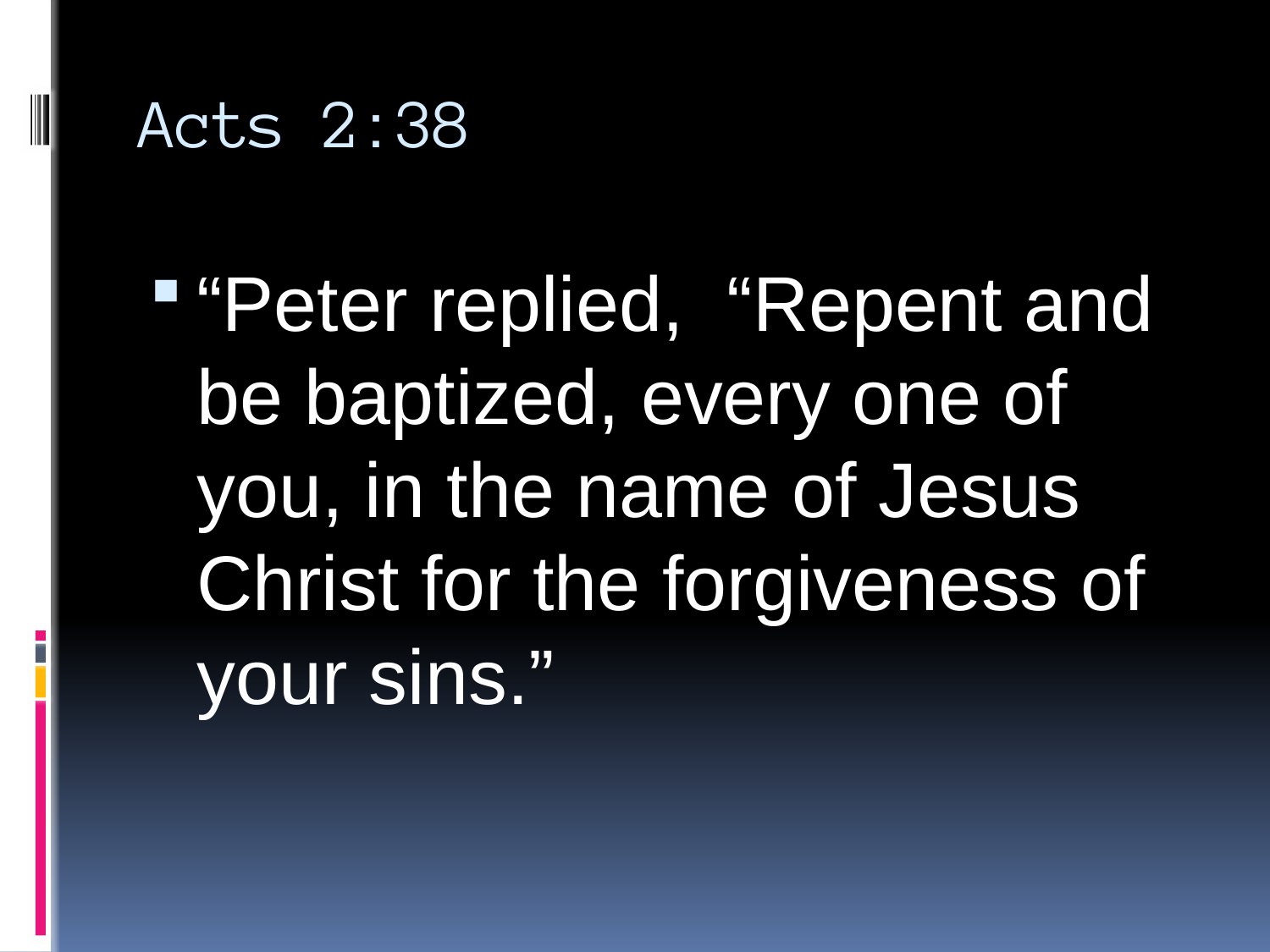

# Acts 2:38
“Peter replied,  “Repent and be baptized, every one of you, in the name of Jesus Christ for the forgiveness of your sins.”